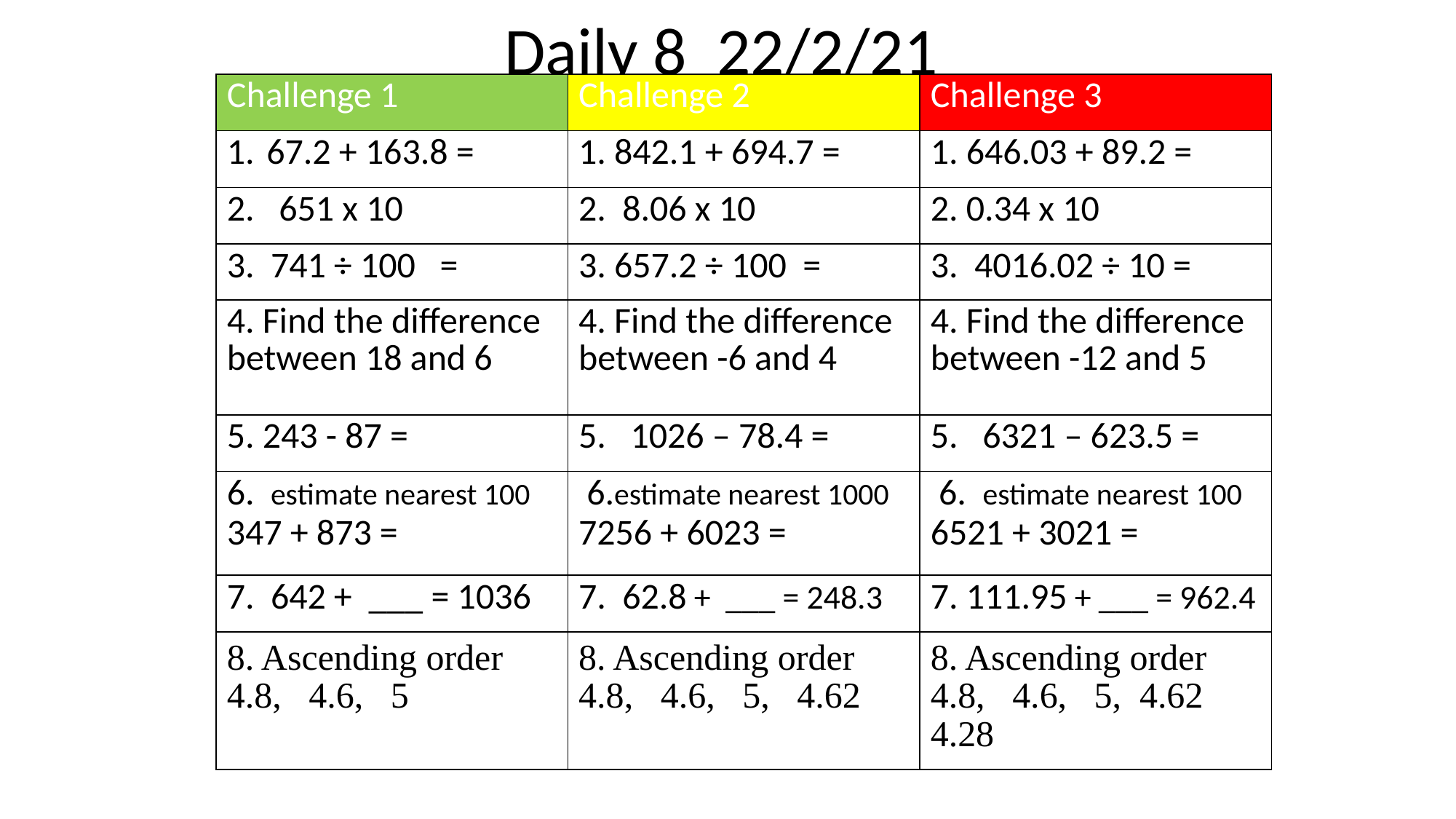

Daily 8  22/2/21
| Challenge 1 | Challenge 2 | Challenge 3 |
| --- | --- | --- |
| 67.2 + 163.8 = | 1. 842.1 + 694.7 = | 1. 646.03 + 89.2 = |
| 2. 651 x 10 | 2. 8.06 x 10 | 2. 0.34 x 10 |
| 3. 741 ÷ 100 = | 3. 657.2 ÷ 100 = | 3. 4016.02 ÷ 10 = |
| 4. Find the difference between 18 and 6 | 4. Find the difference between -6 and 4 | 4. Find the difference between -12 and 5 |
| 5. 243 - 87 = | 5. 1026 – 78.4 = | 5. 6321 – 623.5 = |
| 6. estimate nearest 100 347 + 873 = | 6.estimate nearest 1000 7256 + 6023 = | 6. estimate nearest 100 6521 + 3021 = |
| 7. 642 + \_\_\_ = 1036 | 7. 62.8 + \_\_\_ = 248.3 | 7. 111.95 + \_\_\_ = 962.4 |
| 8. Ascending order 4.8, 4.6, 5 | 8. Ascending order 4.8, 4.6, 5, 4.62 | 8. Ascending order 4.8, 4.6, 5, 4.62 4.28 |